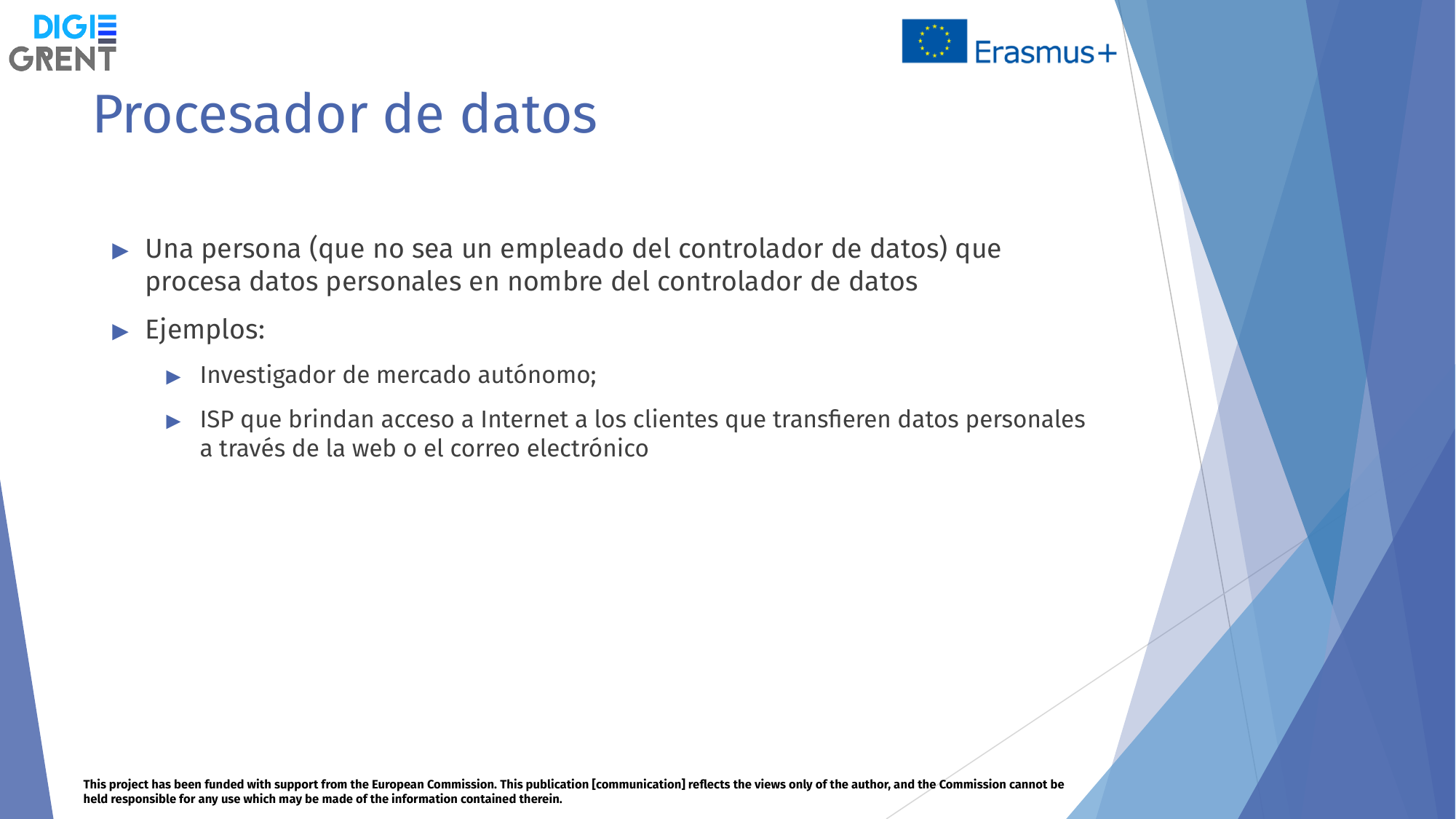

# Procesador de datos
Una persona (que no sea un empleado del controlador de datos) que procesa datos personales en nombre del controlador de datos
Ejemplos:
Investigador de mercado autónomo;
ISP que brindan acceso a Internet a los clientes que transfieren datos personales a través de la web o el correo electrónico